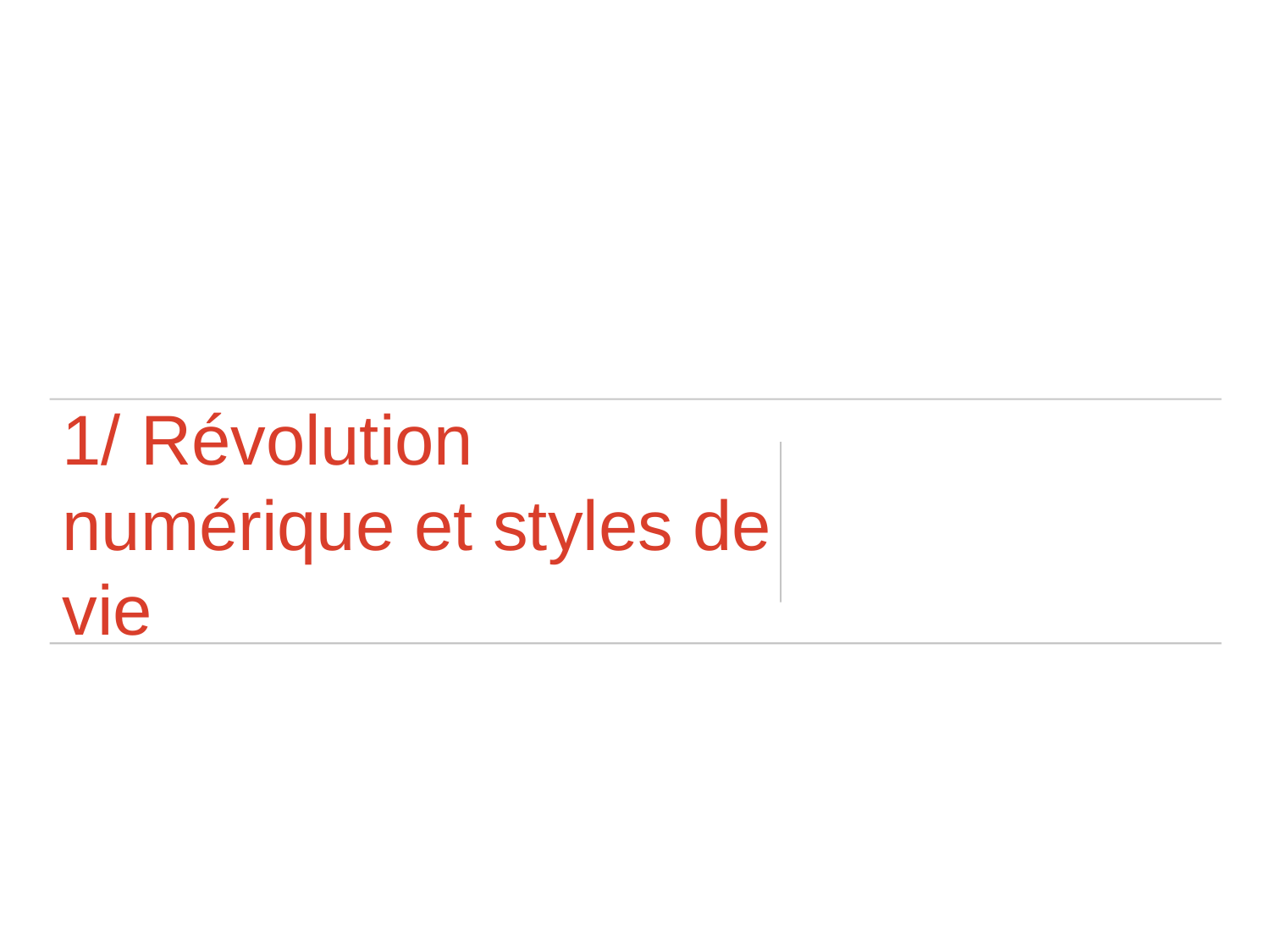

# 1/ Révolution numérique et styles de vie